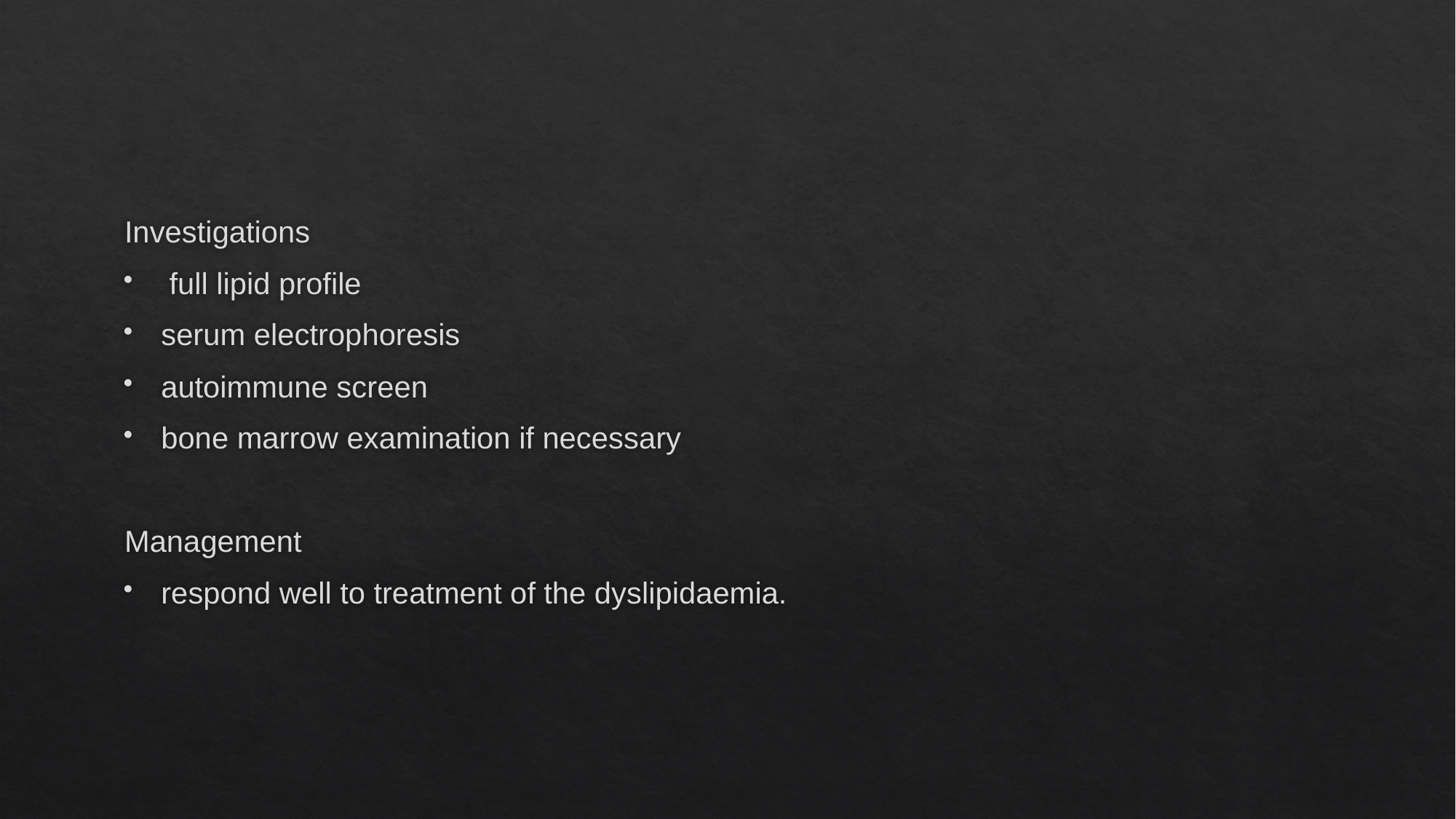

#
Investigations
 full lipid profile
serum electrophoresis
autoimmune screen
bone marrow examination if necessary

Management
respond well to treatment of the dyslipidaemia.